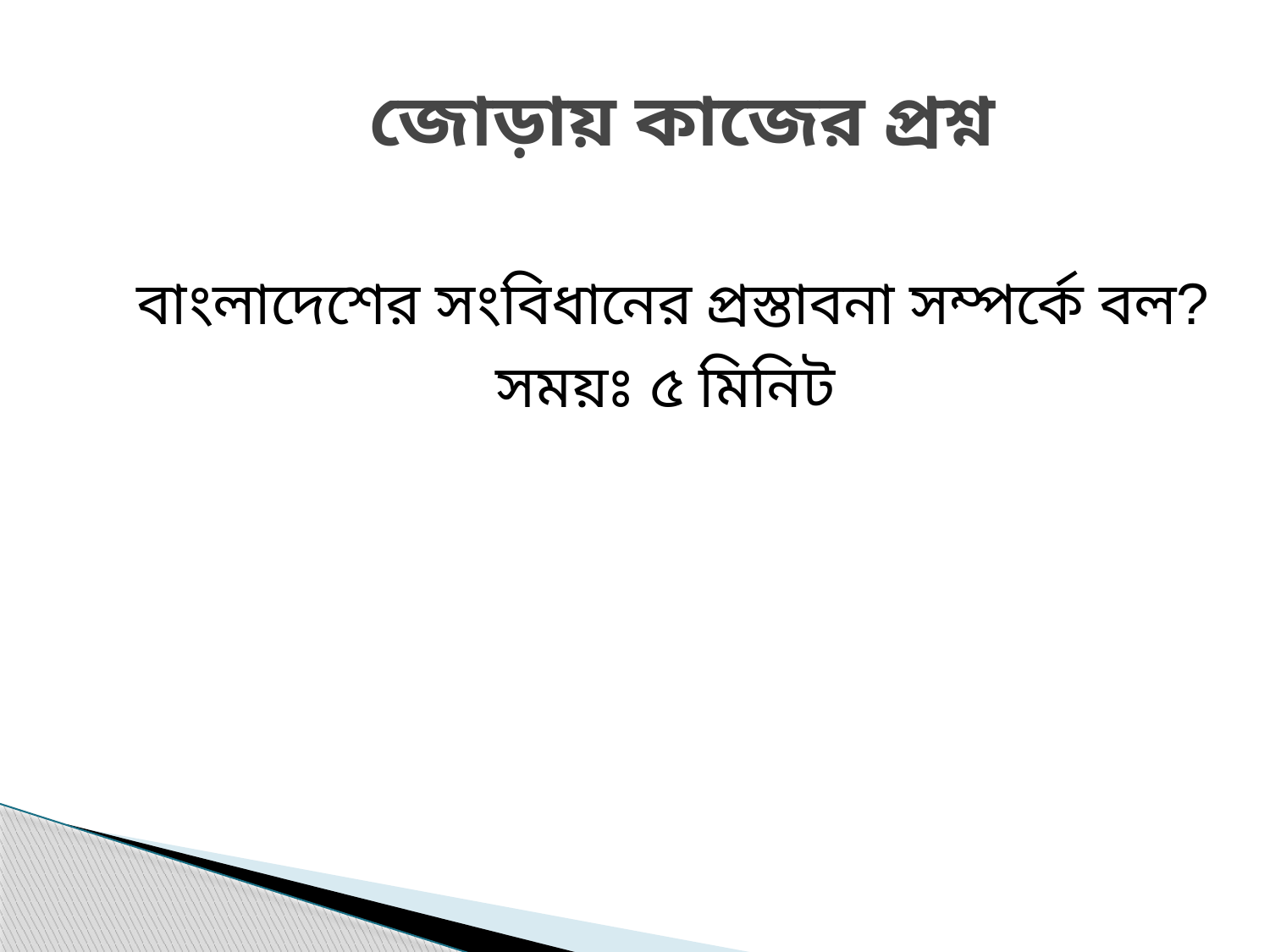

# জোড়ায় কাজের প্রশ্ন
বাংলাদেশের সংবিধানের প্রস্তাবনা সম্পর্কে বল?
সময়ঃ ৫ মিনিট